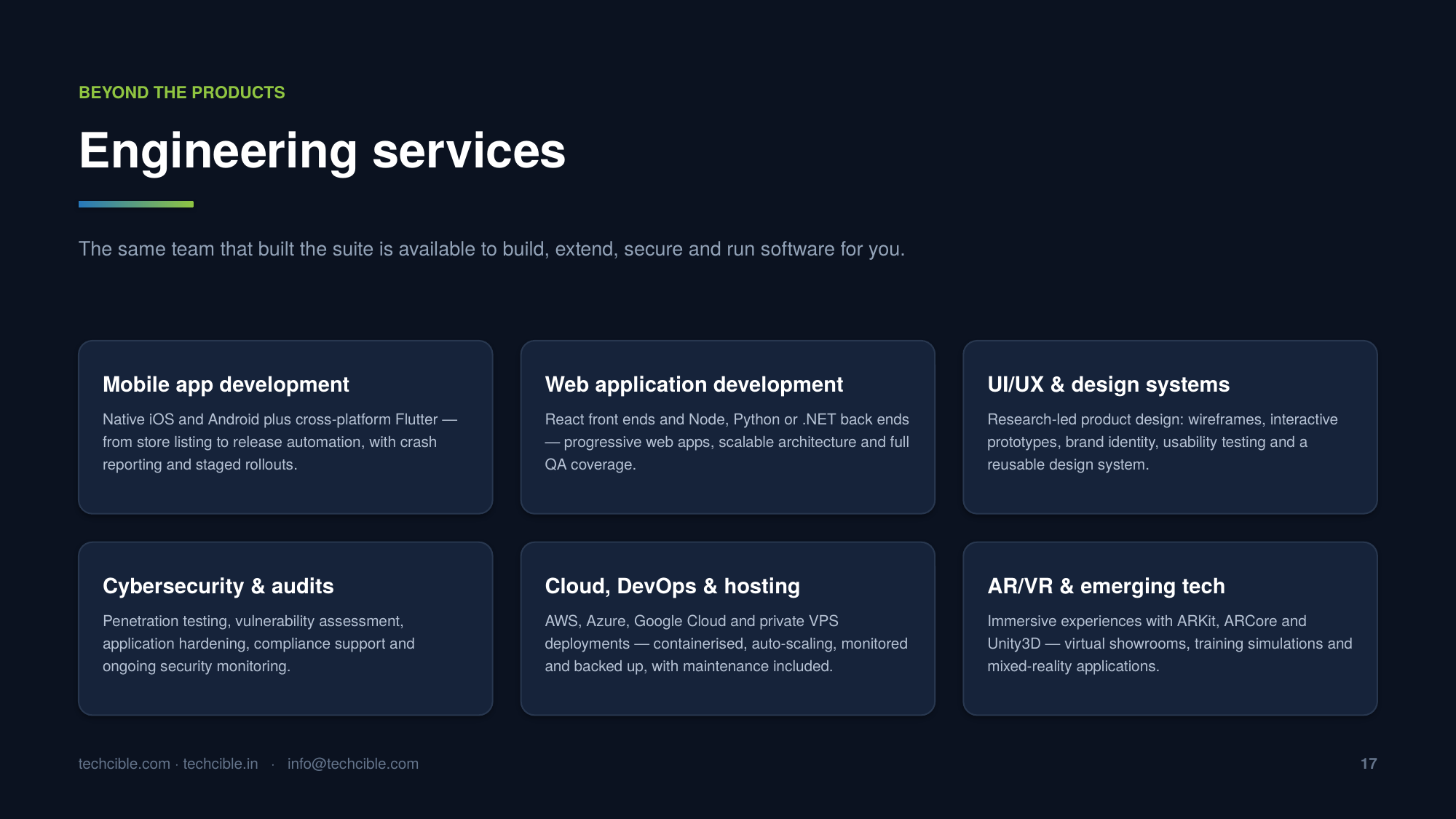

BEYOND THE PRODUCTS
Engineering services

The same team that built the suite is available to build, extend, secure and run software for you.

Mobile app development
Native iOS and Android plus cross-platform Flutter — from store listing to release automation, with crash reporting and staged rollouts.
Web application development
React front ends and Node, Python or .NET back ends — progressive web apps, scalable architecture and full QA coverage.
UI/UX & design systems
Research-led product design: wireframes, interactive prototypes, brand identity, usability testing and a reusable design system.

Cybersecurity & audits
Penetration testing, vulnerability assessment, application hardening, compliance support and ongoing security monitoring.
Cloud, DevOps & hosting
AWS, Azure, Google Cloud and private VPS deployments — containerised, auto-scaling, monitored and backed up, with maintenance included.
AR/VR & emerging tech
Immersive experiences with ARKit, ARCore and Unity3D — virtual showrooms, training simulations and mixed-reality applications.
techcible.com · techcible.in   ·   info@techcible.com
17